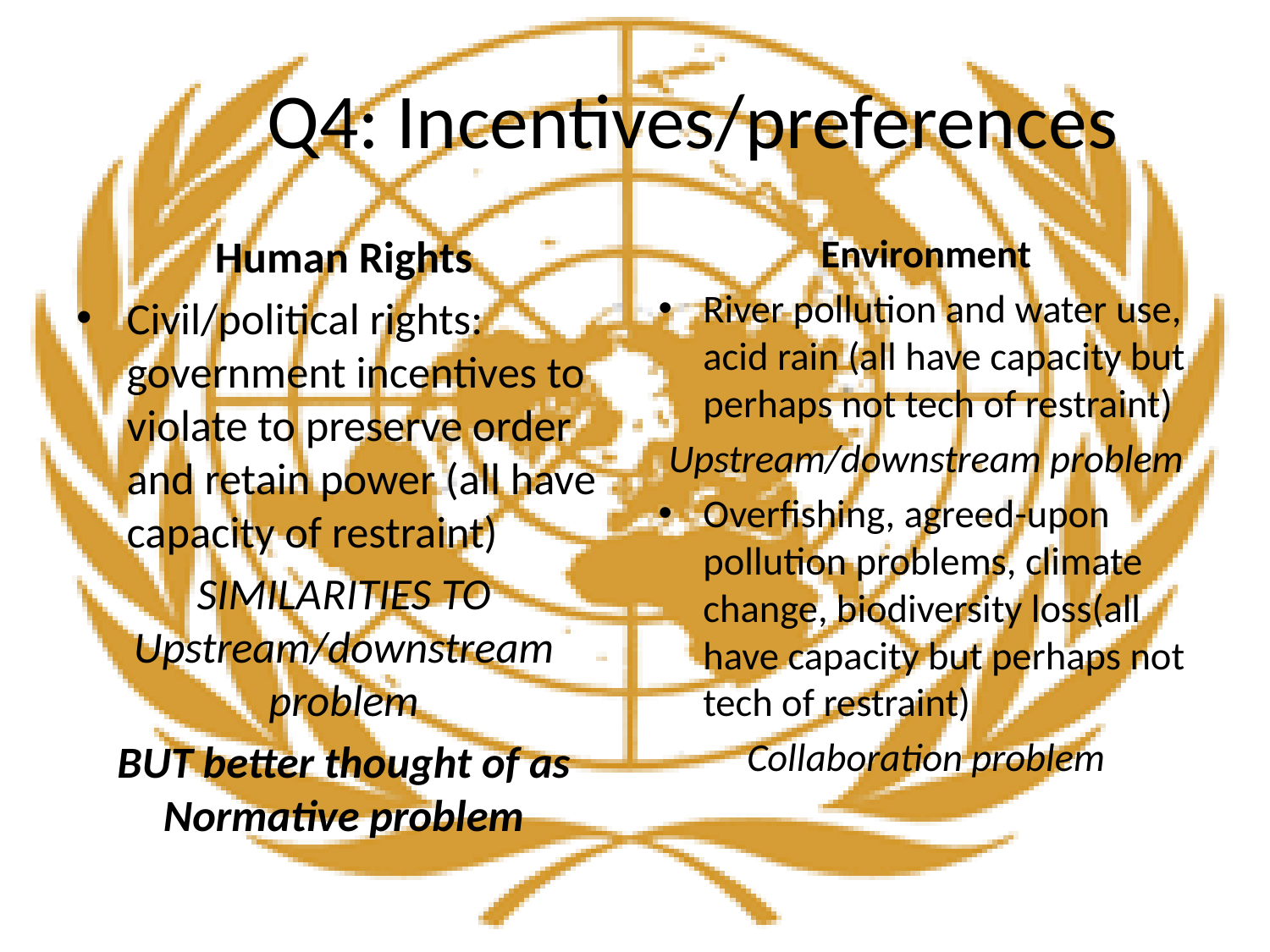

# Q4: Incentives/preferences
Human Rights
Civil/political rights: government incentives to violate to preserve order and retain power (all have capacity of restraint)
SIMILARITIES TO Upstream/downstream problem
BUT better thought of as Normative problem
Environment
River pollution and water use, acid rain (all have capacity but perhaps not tech of restraint)
Upstream/downstream problem
Overfishing, agreed-upon pollution problems, climate change, biodiversity loss(all have capacity but perhaps not tech of restraint)
Collaboration problem